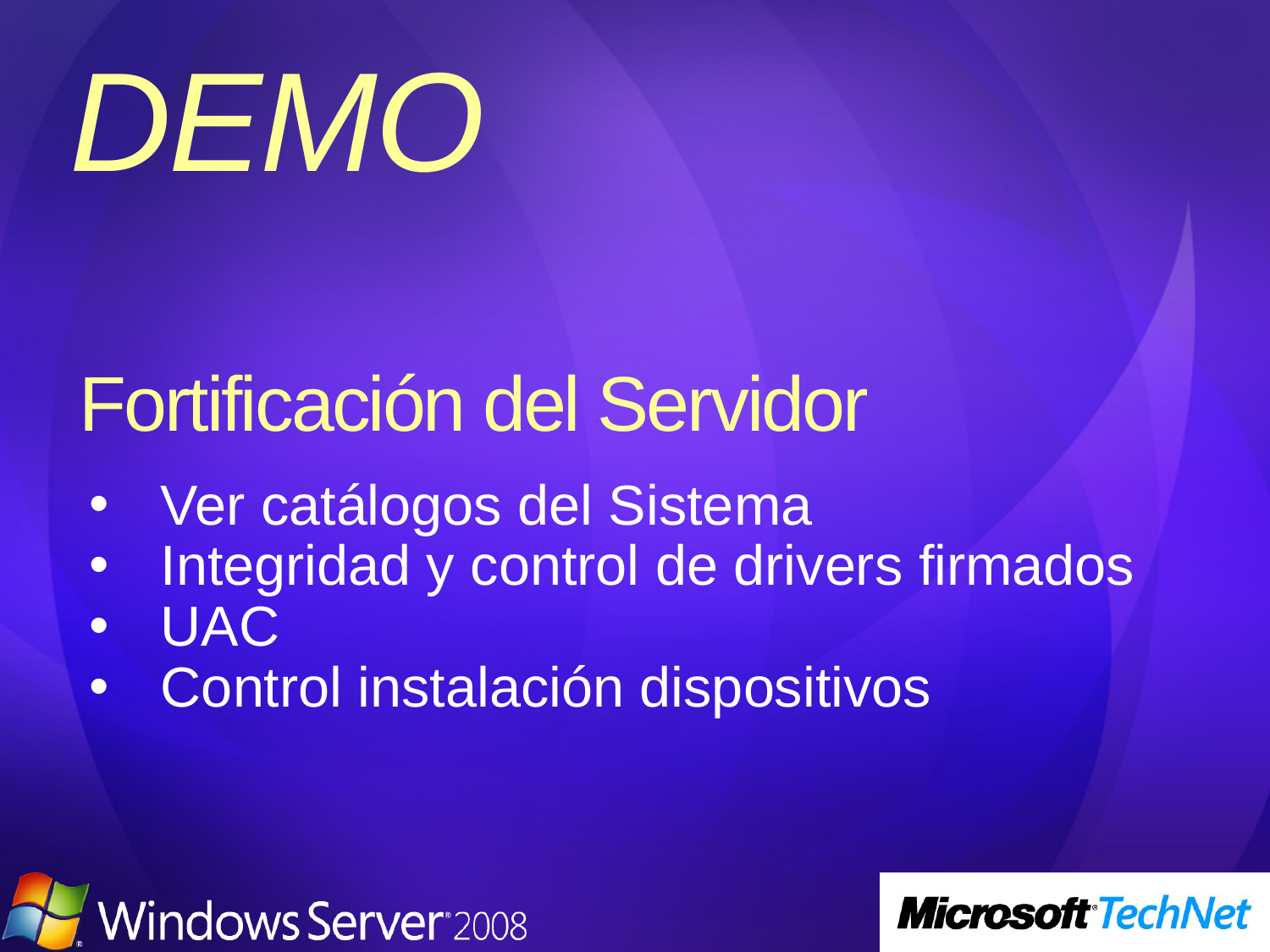

Fortificación del Servidor
Ver catálogos del Sistema
Integridad y control de drivers firmados
UAC
Control instalación dispositivos